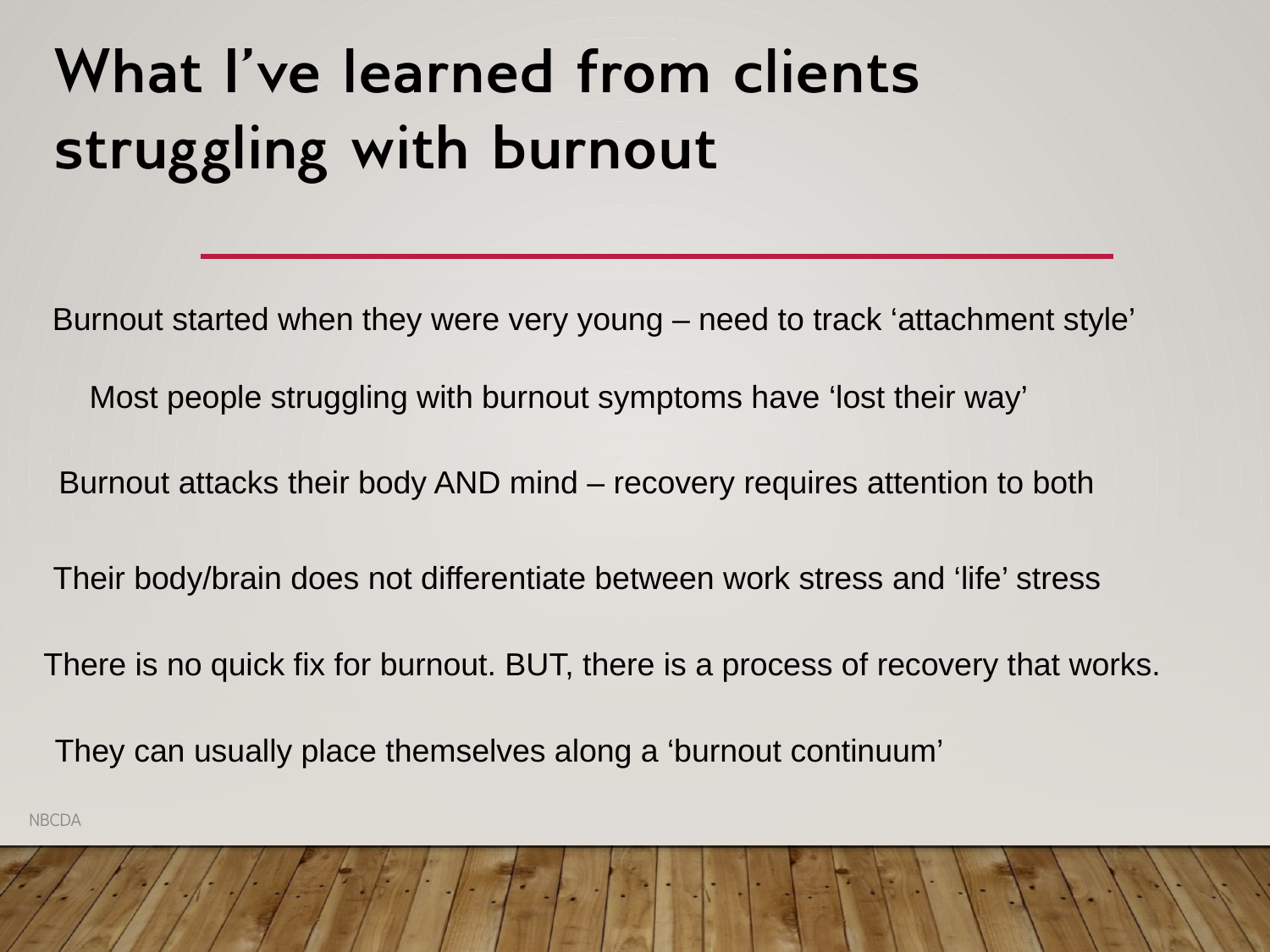

What I’ve learned from clients struggling with burnout
Burnout started when they were very young – need to track ‘attachment style’
Most people struggling with burnout symptoms have ‘lost their way’
Burnout attacks their body AND mind – recovery requires attention to both
Their body/brain does not differentiate between work stress and ‘life’ stress
There is no quick fix for burnout. BUT, there is a process of recovery that works.
They can usually place themselves along a ‘burnout continuum’
NBCDA